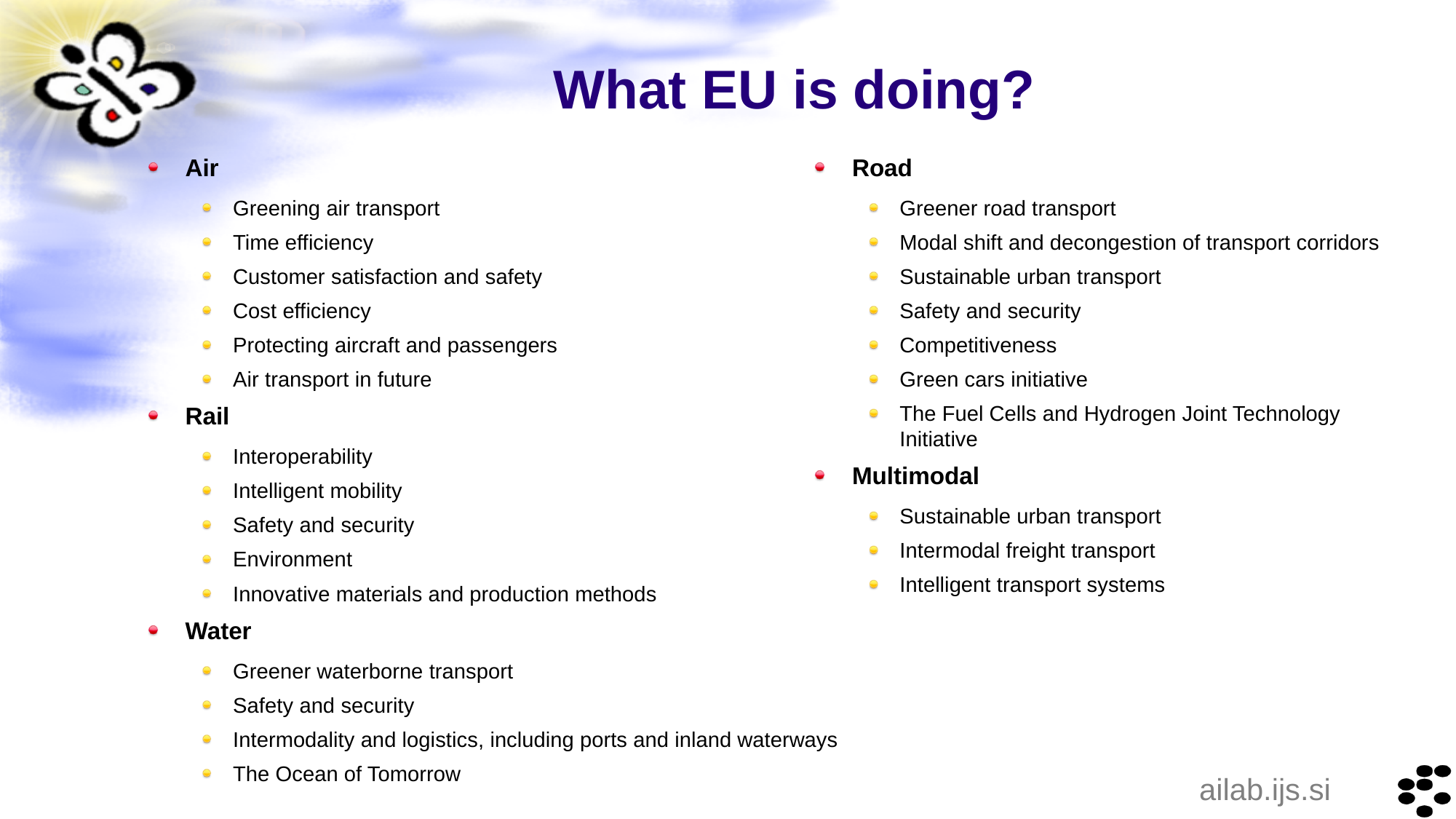

# What EU is doing?
Air
Greening air transport
Time efficiency
Customer satisfaction and safety
Cost efficiency
Protecting aircraft and passengers
Air transport in future
Rail
Interoperability
Intelligent mobility
Safety and security
Environment
Innovative materials and production methods
Water
Greener waterborne transport
Safety and security
Intermodality and logistics, including ports and inland waterways
The Ocean of Tomorrow

Road
Greener road transport
Modal shift and decongestion of transport corridors
Sustainable urban transport
Safety and security
Competitiveness
Green cars initiative
The Fuel Cells and Hydrogen Joint Technology Initiative
Multimodal
Sustainable urban transport
Intermodal freight transport
Intelligent transport systems